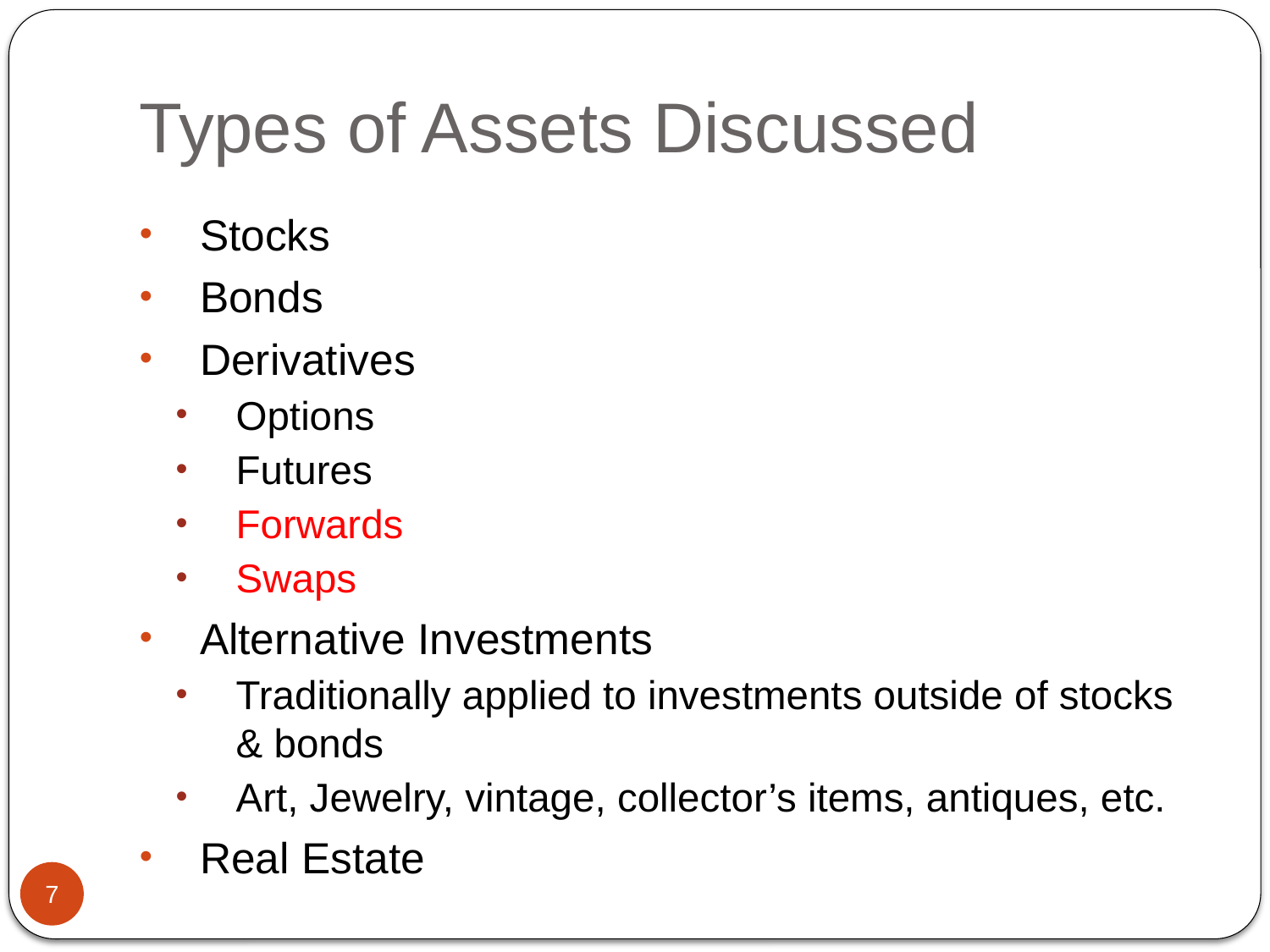

# Types of Assets Discussed
Stocks
Bonds
Derivatives
Options
Futures
Forwards
Swaps
Alternative Investments
Traditionally applied to investments outside of stocks & bonds
Art, Jewelry, vintage, collector’s items, antiques, etc.
Real Estate
7